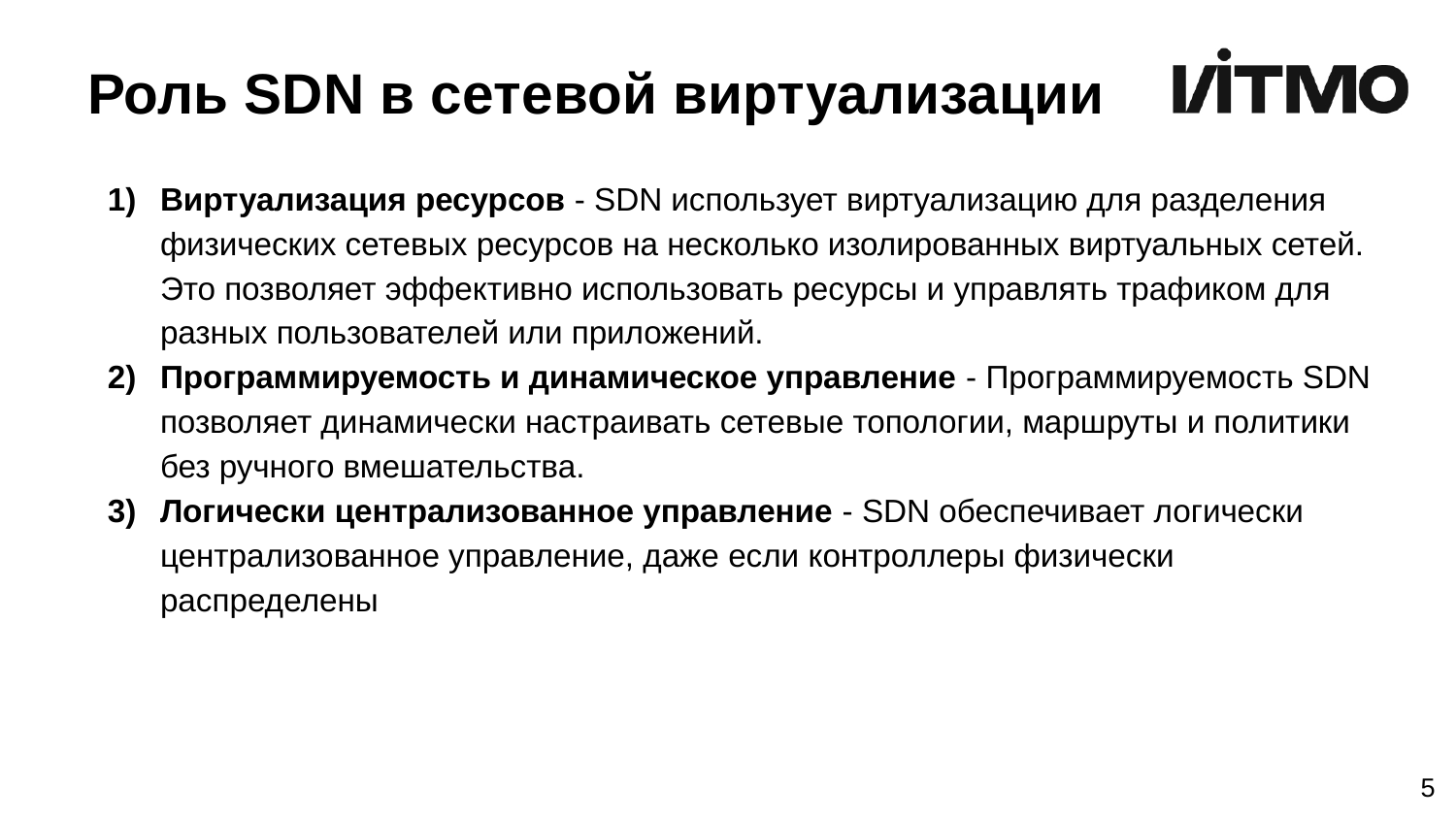

# Роль SDN в сетевой виртуализации
Виртуализация ресурсов - SDN использует виртуализацию для разделения физических сетевых ресурсов на несколько изолированных виртуальных сетей. Это позволяет эффективно использовать ресурсы и управлять трафиком для разных пользователей или приложений.
Программируемость и динамическое управление - Программируемость SDN позволяет динамически настраивать сетевые топологии, маршруты и политики без ручного вмешательства.
Логически централизованное управление - SDN обеспечивает логически централизованное управление, даже если контроллеры физически распределены
5